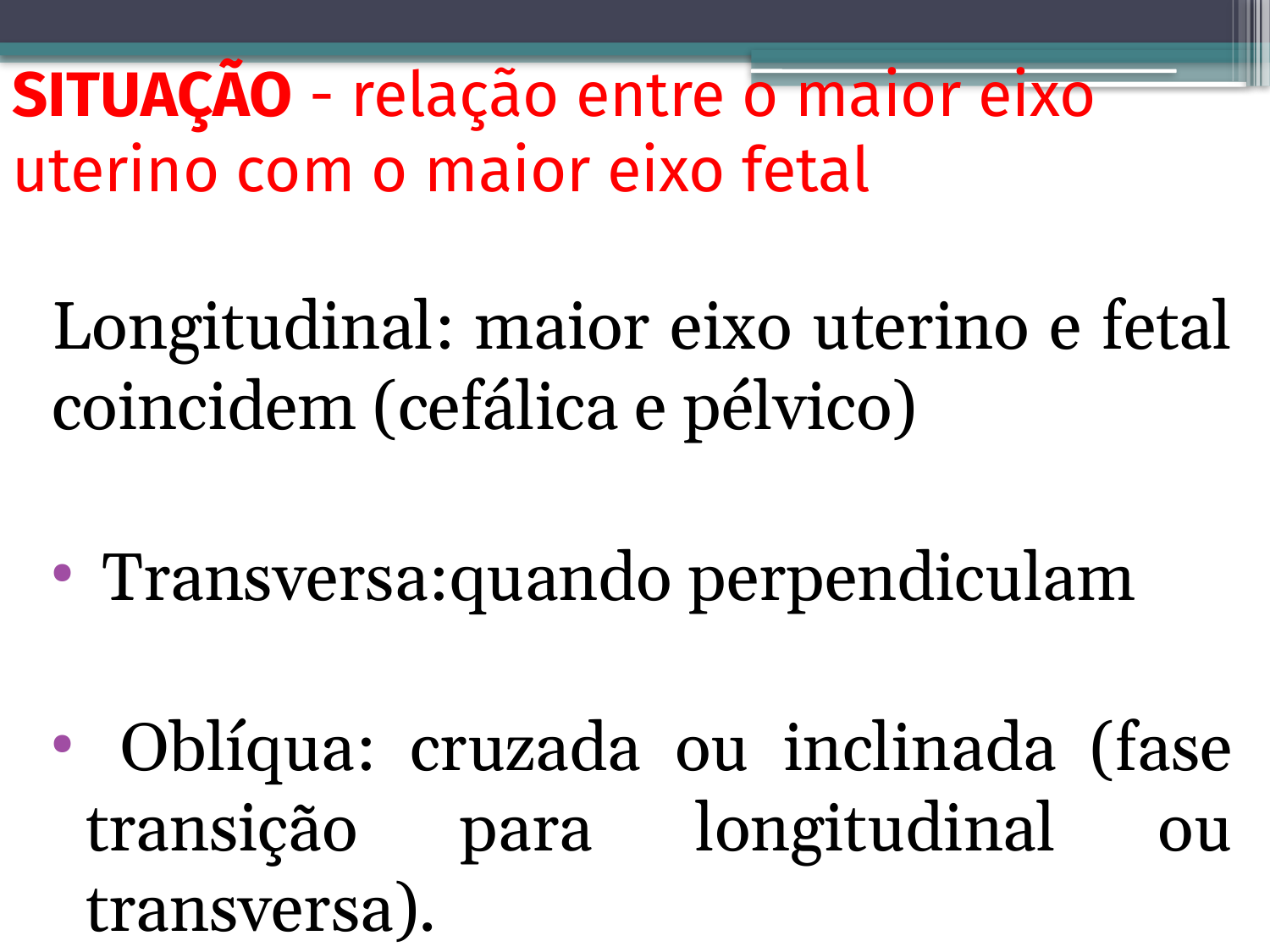

# SITUAÇÃO - relação entre o maior eixo uterino com o maior eixo fetal
Longitudinal: maior eixo uterino e fetal coincidem (cefálica e pélvico)

 Transversa:quando perpendiculam

 Oblíqua: cruzada ou inclinada (fase transição para longitudinal ou transversa).